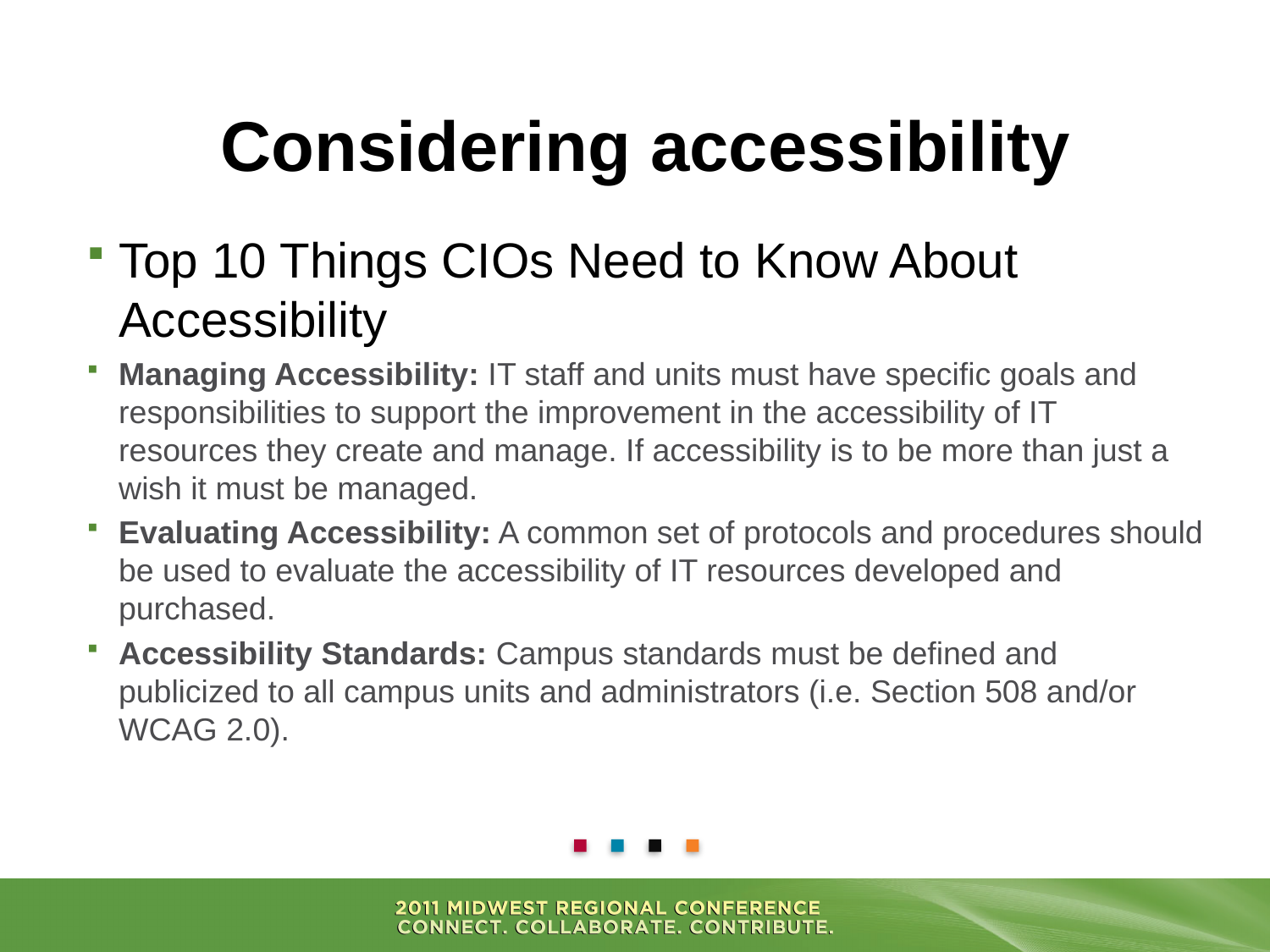

# Considering accessibility
Top 10 Things CIOs Need to Know About Accessibility
Managing Accessibility: IT staff and units must have specific goals and responsibilities to support the improvement in the accessibility of IT resources they create and manage. If accessibility is to be more than just a wish it must be managed.
Evaluating Accessibility: A common set of protocols and procedures should be used to evaluate the accessibility of IT resources developed and purchased.
Accessibility Standards: Campus standards must be defined and publicized to all campus units and administrators (i.e. Section 508 and/or WCAG 2.0).